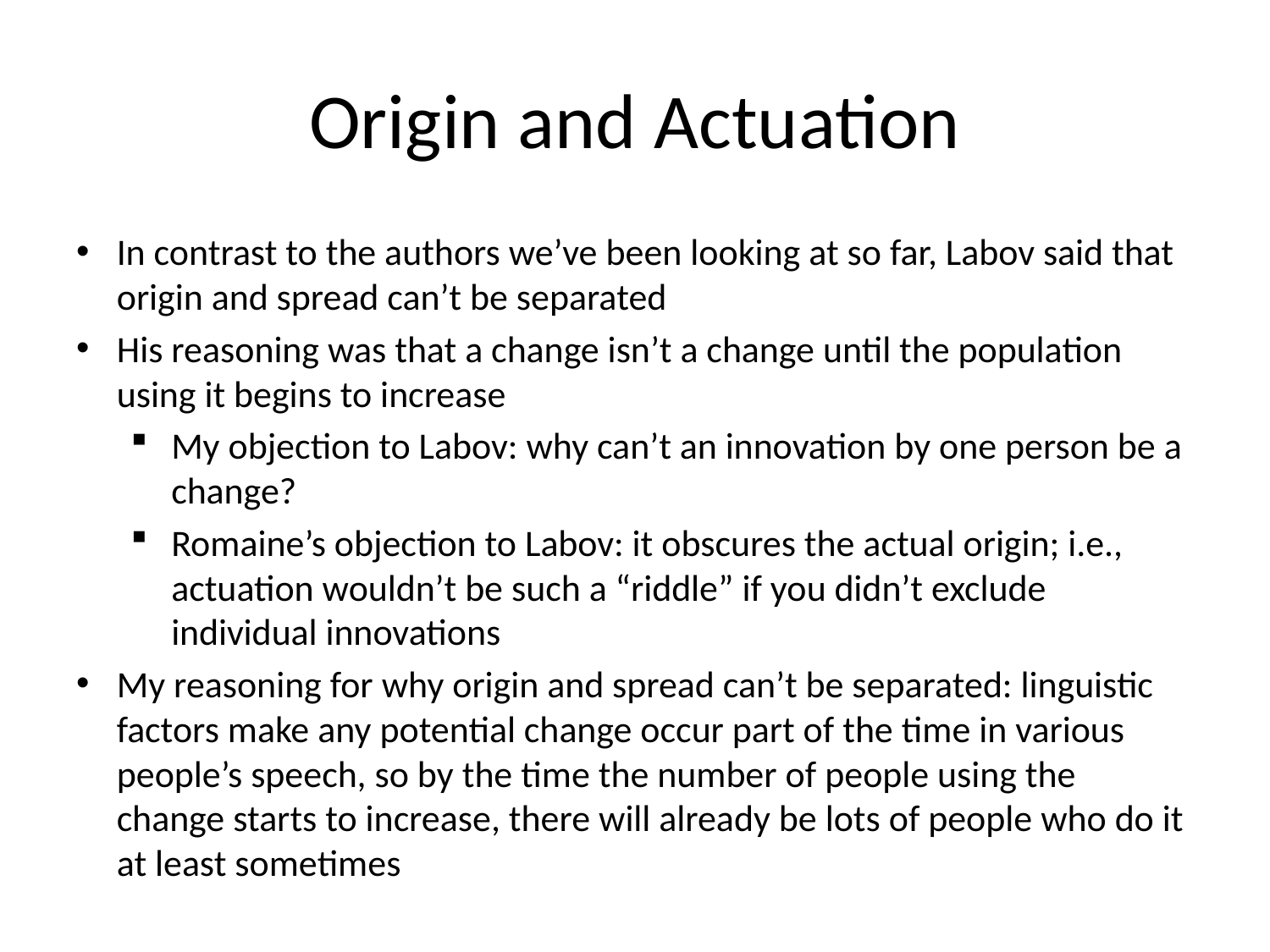

# Origin and Actuation
In contrast to the authors we’ve been looking at so far, Labov said that origin and spread can’t be separated
His reasoning was that a change isn’t a change until the population using it begins to increase
My objection to Labov: why can’t an innovation by one person be a change?
Romaine’s objection to Labov: it obscures the actual origin; i.e., actuation wouldn’t be such a “riddle” if you didn’t exclude individual innovations
My reasoning for why origin and spread can’t be separated: linguistic factors make any potential change occur part of the time in various people’s speech, so by the time the number of people using the change starts to increase, there will already be lots of people who do it at least sometimes